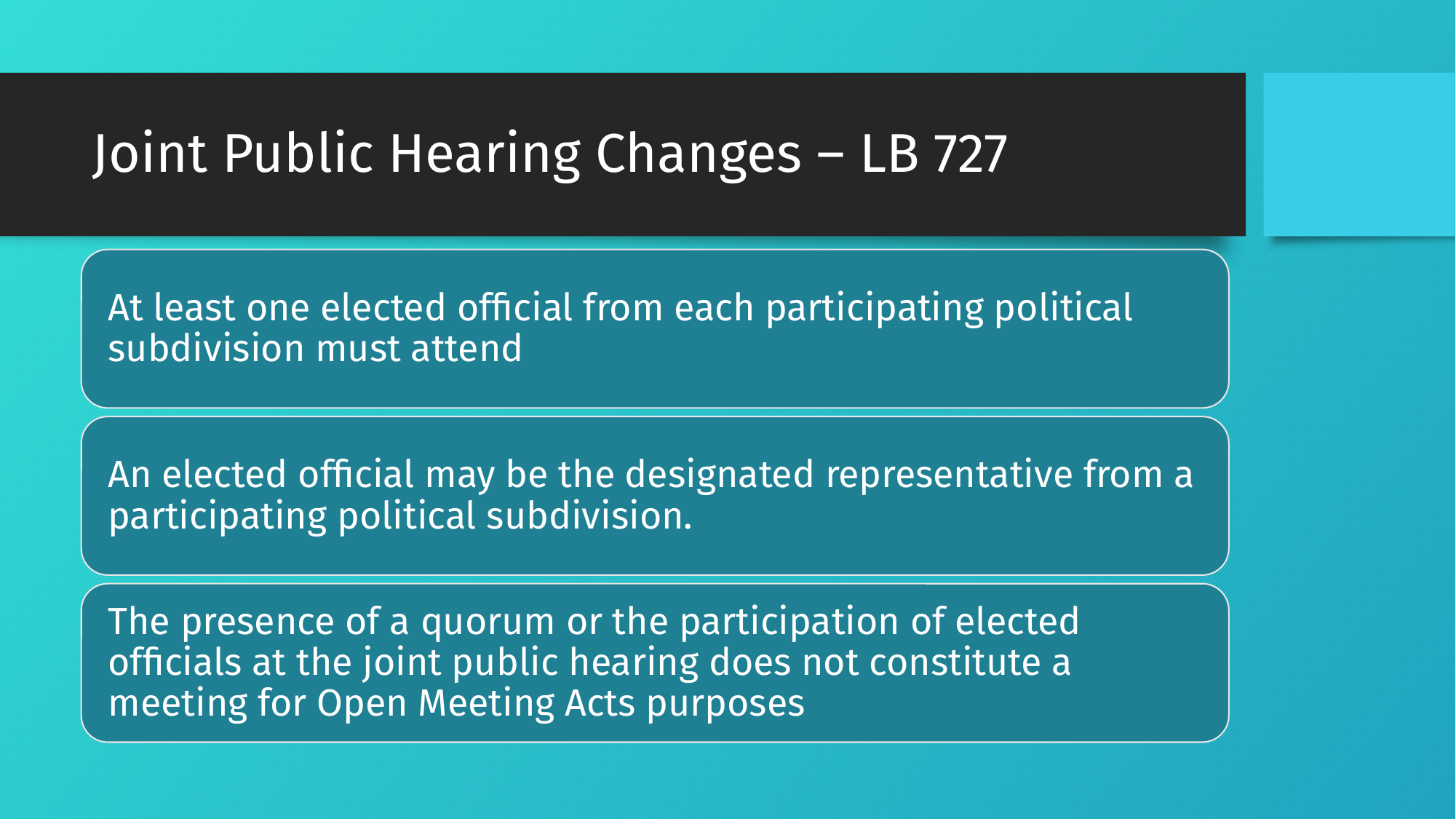

# Joint Public Hearing Changes – LB 727
At least one elected official from each participating political subdivision must attend
An elected official may be the designated representative from a participating political subdivision.
The presence of a quorum or the participation of elected officials at the joint public hearing does not constitute a meeting for Open Meeting Acts purposes